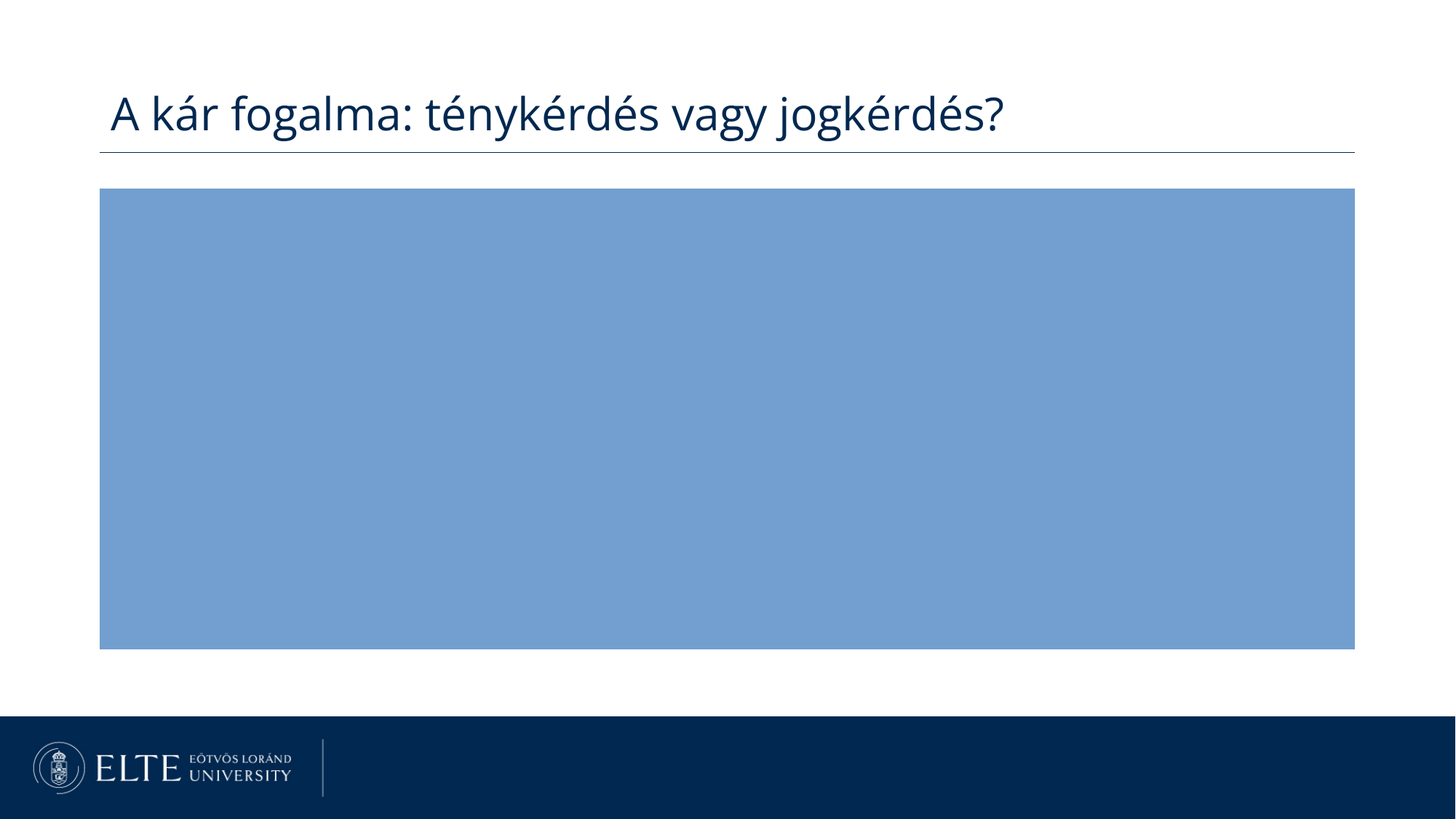

A kár fogalma: ténykérdés vagy jogkérdés?
A kár jogi fogalom
A szakértő feladata a kártérítési perben a kár megállapítása során: mi a ténykérdés és mi a jogkérdés?
A kár megállapításának a módszertanát a bíróság vagy a szakértő határozza meg? Bizonyítás tárgya vagy jogkérdés?